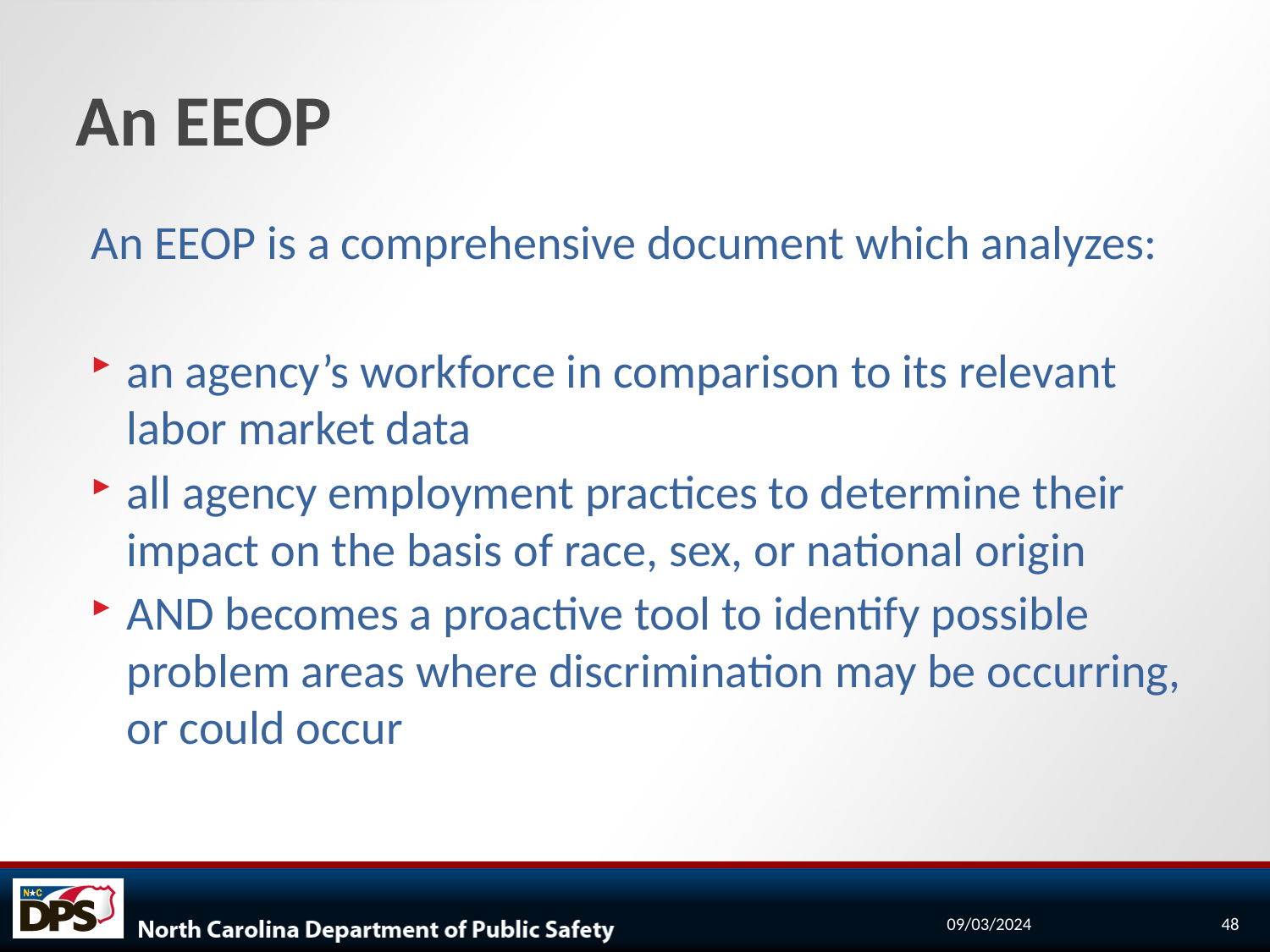

# An EEOP
An EEOP is a comprehensive document which analyzes:

an agency’s workforce in comparison to its relevant labor market data
all agency employment practices to determine their impact on the basis of race, sex, or national origin
AND becomes a proactive tool to identify possible problem areas where discrimination may be occurring, or could occur
09/03/2024
48